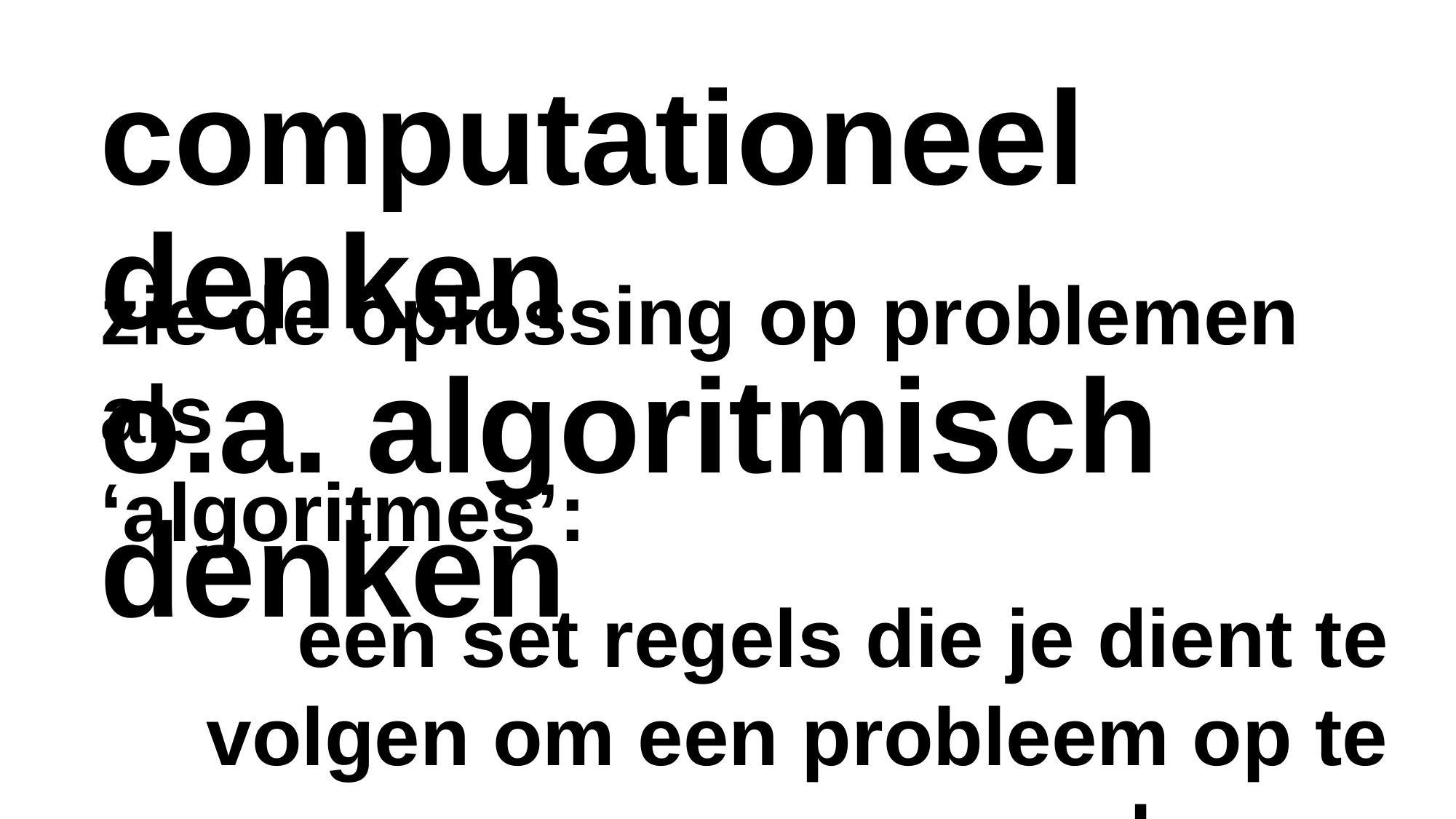

# computationeel denken o.a. algoritmisch denken
zie de oplossing op problemen als
‘algoritmes’:
een set regels die je dient te volgen om een probleem op te lossen